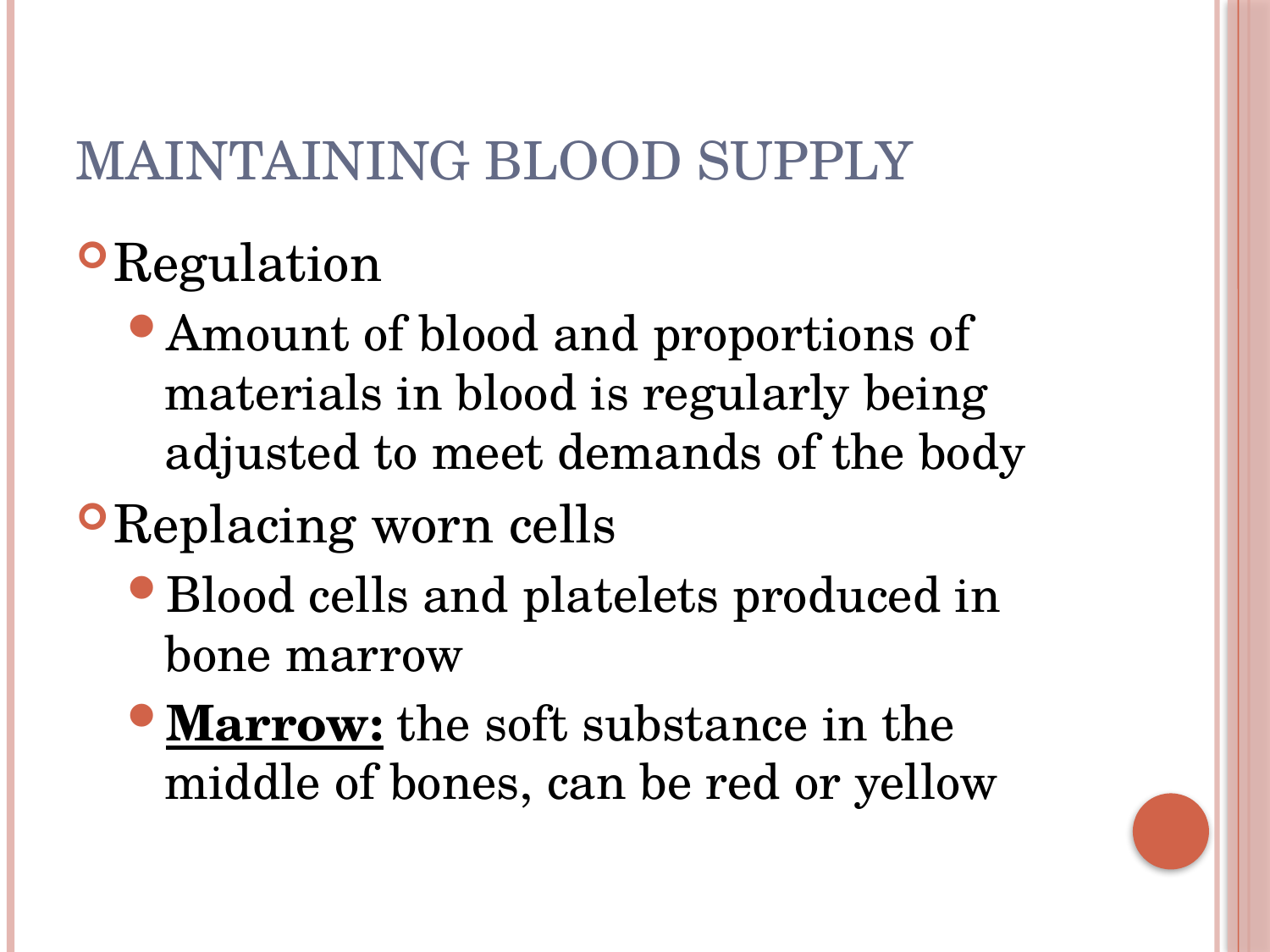

# Maintaining Blood Supply
Regulation
Amount of blood and proportions of materials in blood is regularly being adjusted to meet demands of the body
Replacing worn cells
Blood cells and platelets produced in bone marrow
Marrow: the soft substance in the middle of bones, can be red or yellow